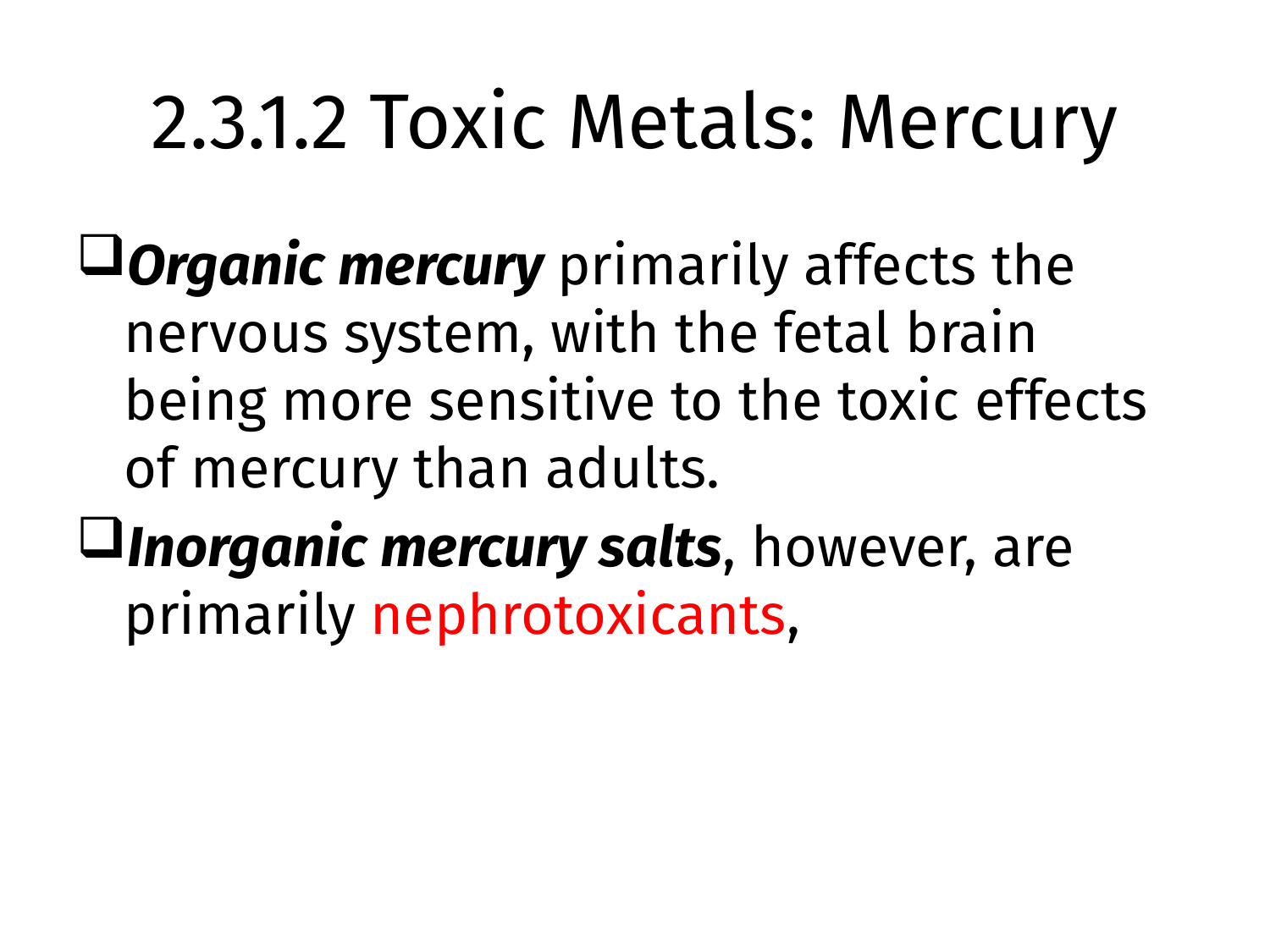

# 2.3.1.2 Toxic Metals: Mercury
Organic mercury primarily affects the nervous system, with the fetal brain being more sensitive to the toxic effects of mercury than adults.
Inorganic mercury salts, however, are primarily nephrotoxicants,